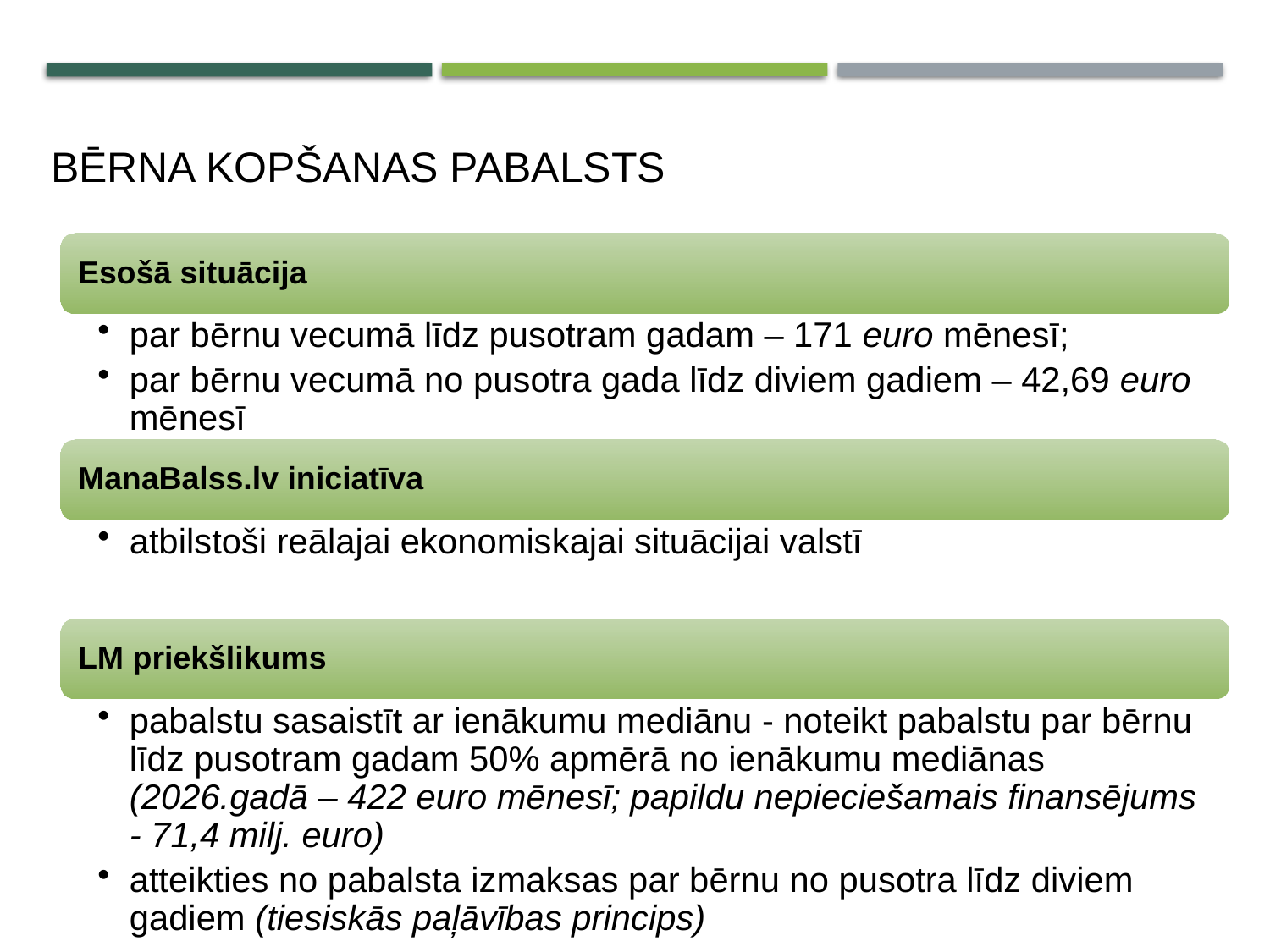

# Bērna kopšanas PABALSTS
Esošā situācija
par bērnu vecumā līdz pusotram gadam – 171 euro mēnesī;
par bērnu vecumā no pusotra gada līdz diviem gadiem – 42,69 euro mēnesī
ManaBalss.lv iniciatīva
atbilstoši reālajai ekonomiskajai situācijai valstī
LM priekšlikums
pabalstu sasaistīt ar ienākumu mediānu - noteikt pabalstu par bērnu līdz pusotram gadam 50% apmērā no ienākumu mediānas (2026.gadā – 422 euro mēnesī; papildu nepieciešamais finansējums - 71,4 milj. euro)
atteikties no pabalsta izmaksas par bērnu no pusotra līdz diviem gadiem (tiesiskās paļāvības princips)